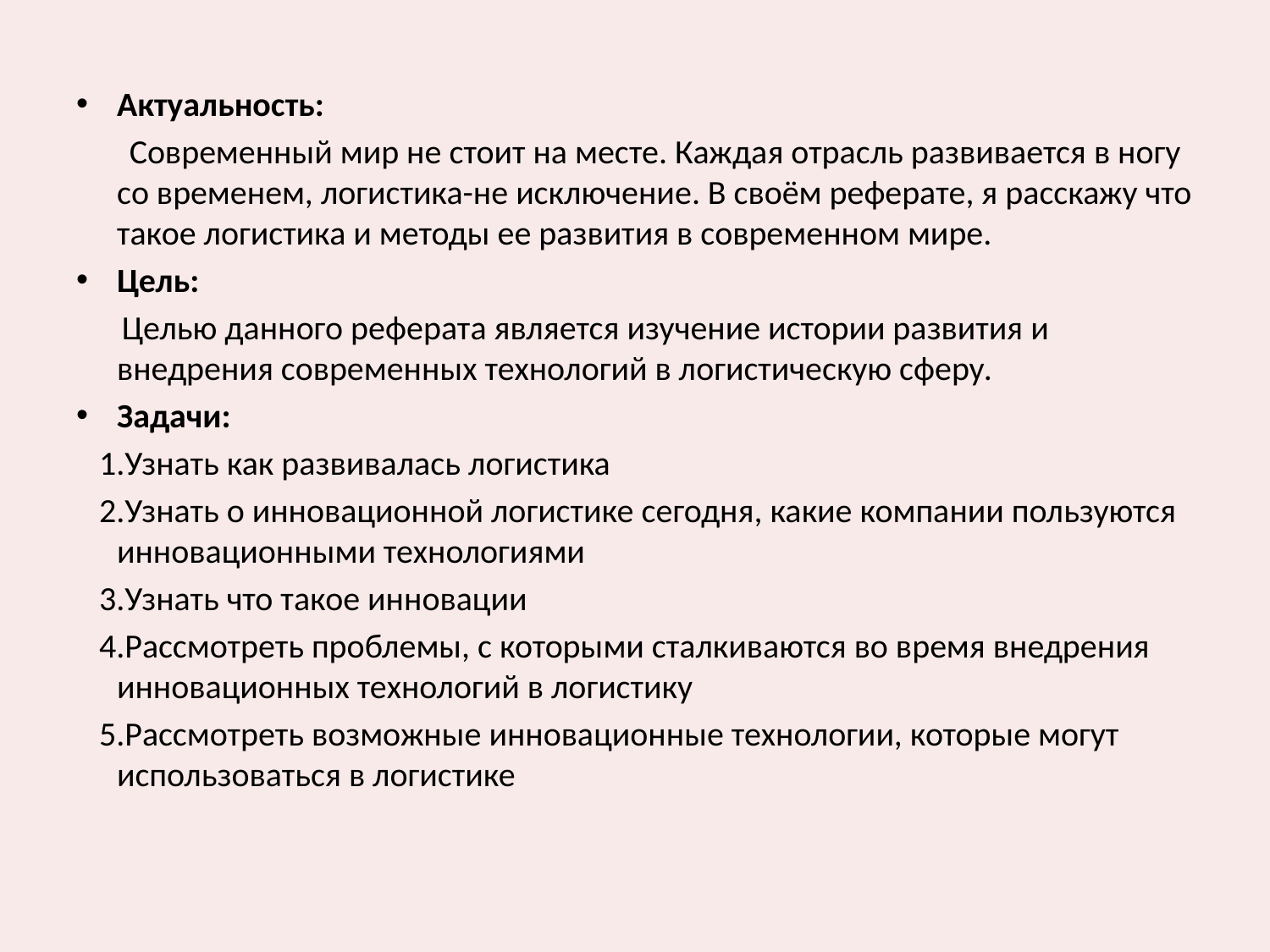

Актуальность:
       Современный мир не стоит на месте. Каждая отрасль развивается в ногу со временем, логистика-не исключение. В своём реферате, я расскажу что такое логистика и методы ее развития в современном мире.
Цель:
      Целью данного реферата является изучение истории развития и внедрения современных технологий в логистическую сферу.
Задачи:
   1.Узнать как развивалась логистика
   2.Узнать о инновационной логистике сегодня, какие компании пользуются инновационными технологиями
   3.Узнать что такое инновации
   4.Рассмотреть проблемы, с которыми сталкиваются во время внедрения инновационных технологий в логистику
   5.Рассмотреть возможные инновационные технологии, которые могут использоваться в логистике